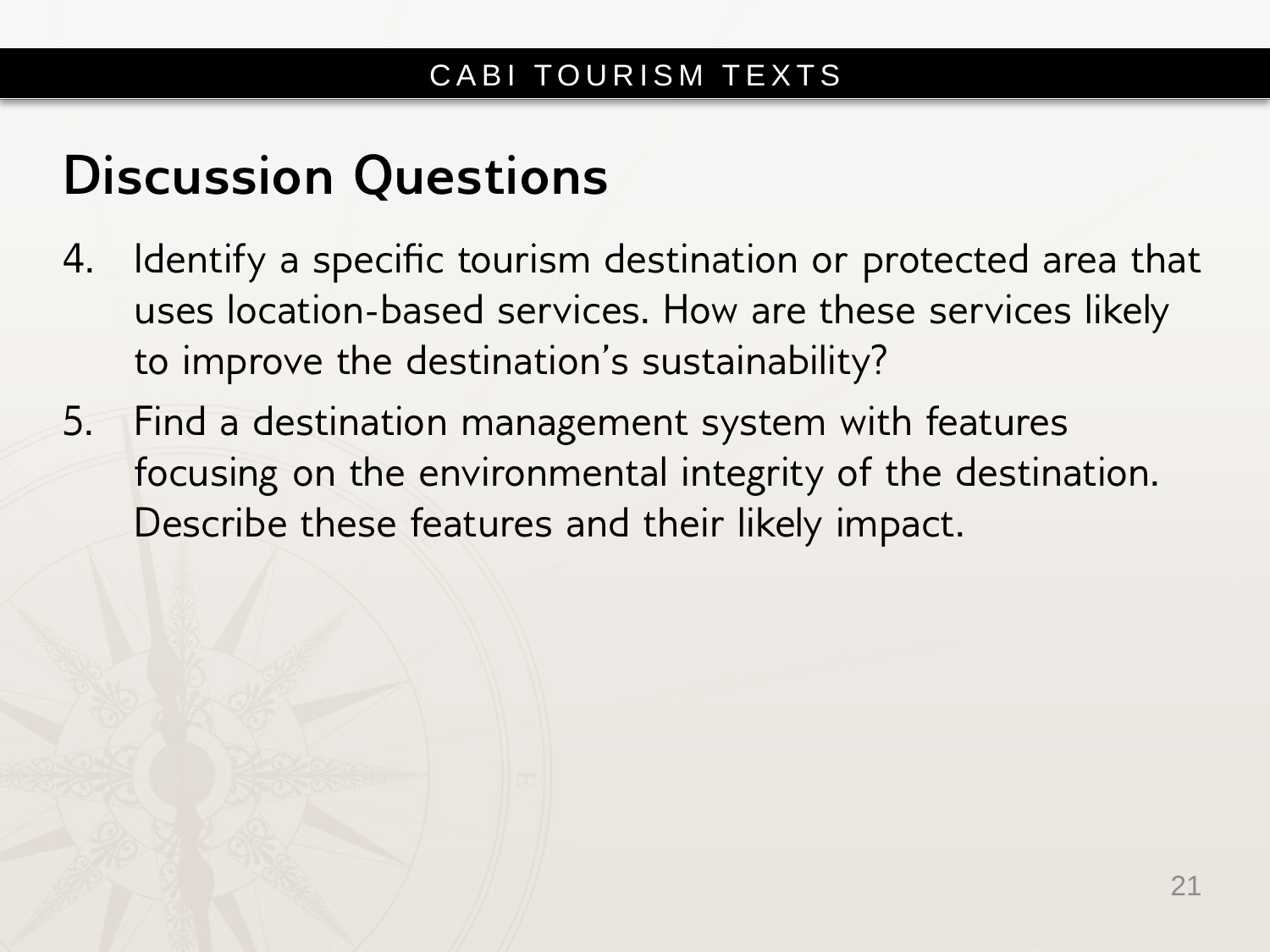

# Discussion Questions
Identify a specific tourism destination or protected area that uses location-based services. How are these services likely to improve the destination’s sustainability?
Find a destination management system with features focusing on the environmental integrity of the destination. Describe these features and their likely impact.
21